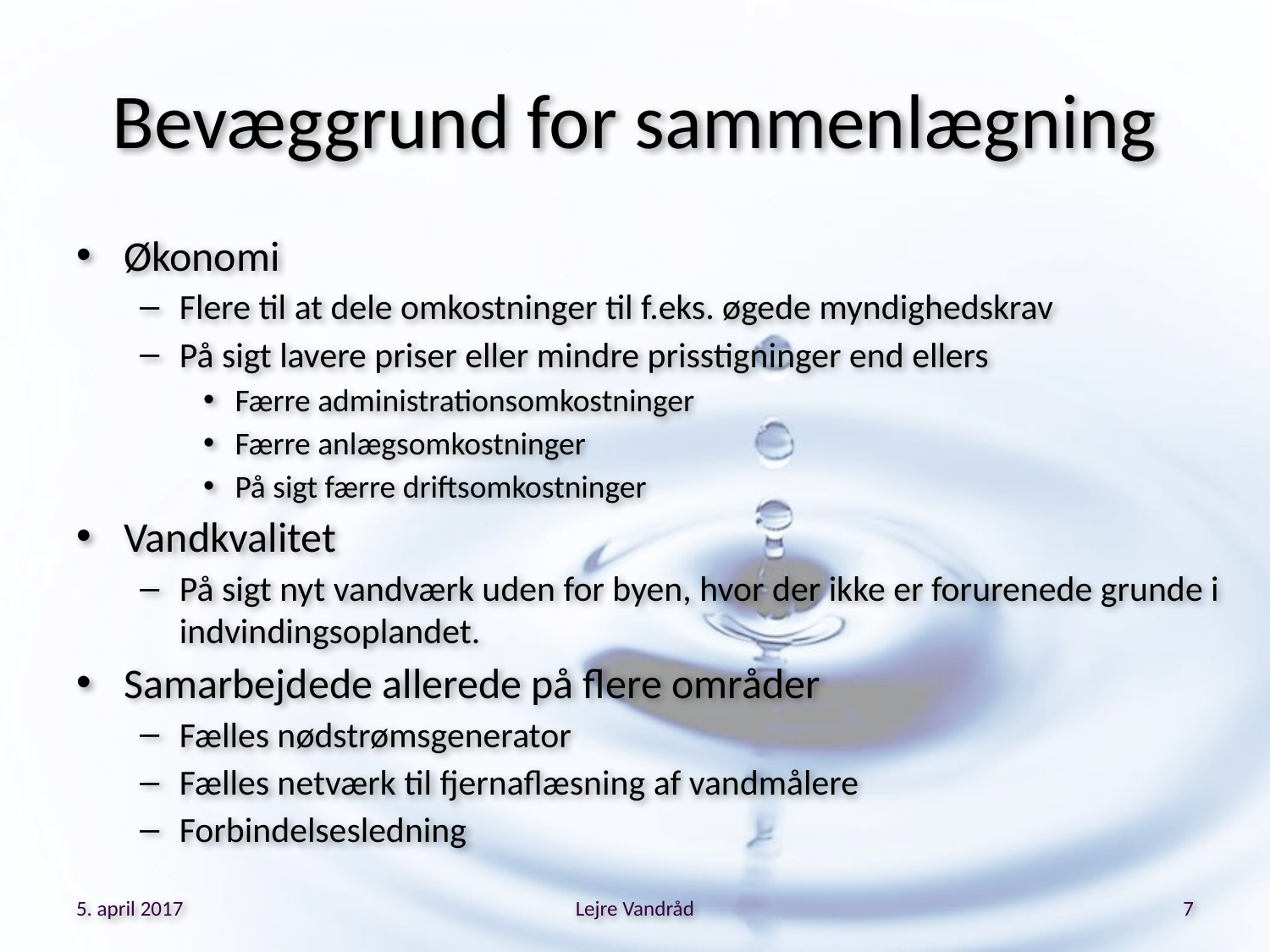

# Bevæggrund for sammenlægning
Økonomi
Flere til at dele omkostninger til f.eks. øgede myndighedskrav
På sigt lavere priser eller mindre prisstigninger end ellers
Færre administrationsomkostninger
Færre anlægsomkostninger
På sigt færre driftsomkostninger
Vandkvalitet
På sigt nyt vandværk uden for byen, hvor der ikke er forurenede grunde i indvindingsoplandet.
Samarbejdede allerede på flere områder
Fælles nødstrømsgenerator
Fælles netværk til fjernaflæsning af vandmålere
Forbindelsesledning
5. april 2017
Lejre Vandråd
7